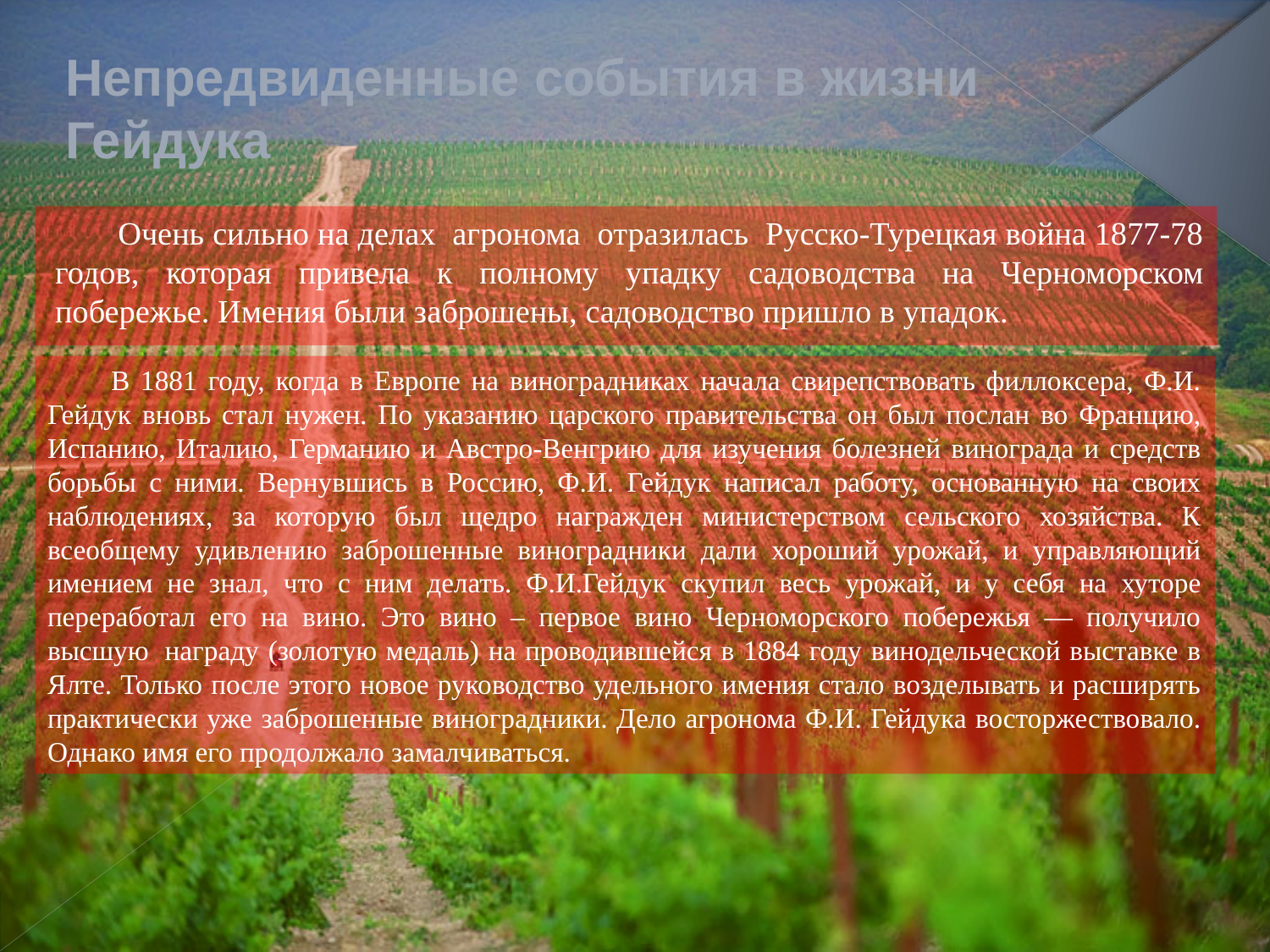

# Непредвиденные события в жизни Гейдука
Очень сильно на делах  агронома  отразилась  Русско-Турецкая война 1877-78 годов, которая привела к полному упадку садоводства на Черноморском побережье. Имения были заброшены, садоводство пришло в упадок.
В 1881 году, когда в Европе на виноградниках начала свирепствовать филлоксера, Ф.И. Гейдук вновь стал нужен. По указанию царского правительства он был послан во Францию, Испанию, Италию, Германию и Австро-Венгрию для изучения болезней винограда и средств борьбы с ними. Вернувшись в Россию, Ф.И. Гейдук написал работу, основанную на своих наблюдениях, за которую был щедро награжден министерством сельского хозяйства. К всеобщему удивлению заброшенные виноградники дали хороший урожай, и управляющий имением не знал, что с ним делать. Ф.И.Гейдук скупил весь урожай, и у себя на хуторе переработал его на вино. Это вино – первое вино Черноморского побережья — получило высшую  награду (золотую медаль) на проводившейся в 1884 году винодельческой выставке в Ялте. Только после этого новое руководство удельного имения стало возделывать и расширять практически уже заброшенные виноградники. Дело агронома Ф.И. Гейдука восторжествовало. Однако имя его продолжало замалчиваться.